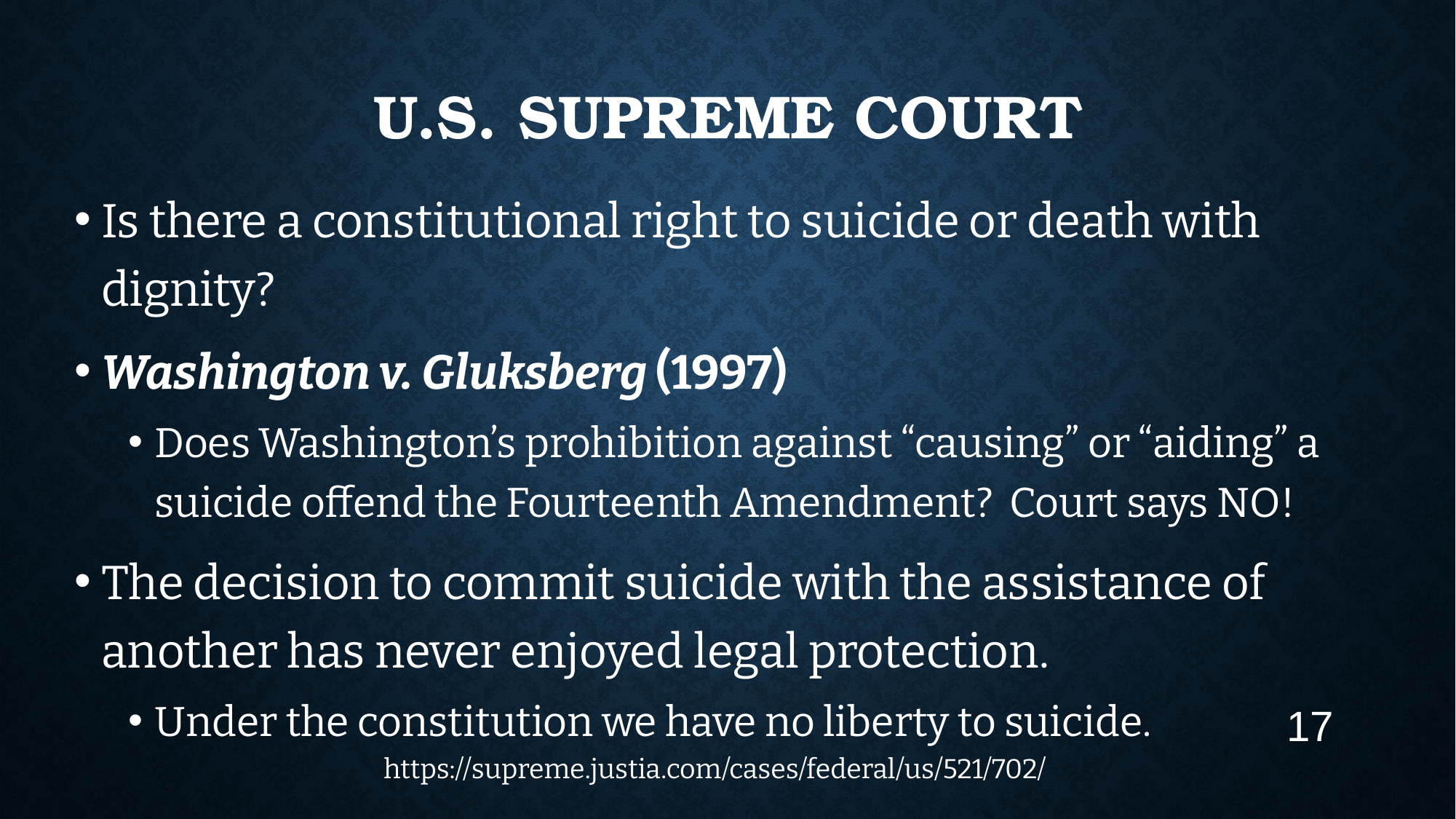

# U.S. Supreme Court
Is there a constitutional right to suicide or death with dignity?
Washington v. Gluksberg (1997)
Does Washington’s prohibition against “causing” or “aiding” a suicide offend the Fourteenth Amendment?  Court says NO!
The decision to commit suicide with the assistance of another has never enjoyed legal protection.
Under the constitution we have no liberty to suicide.
17
https://supreme.justia.com/cases/federal/us/521/702/